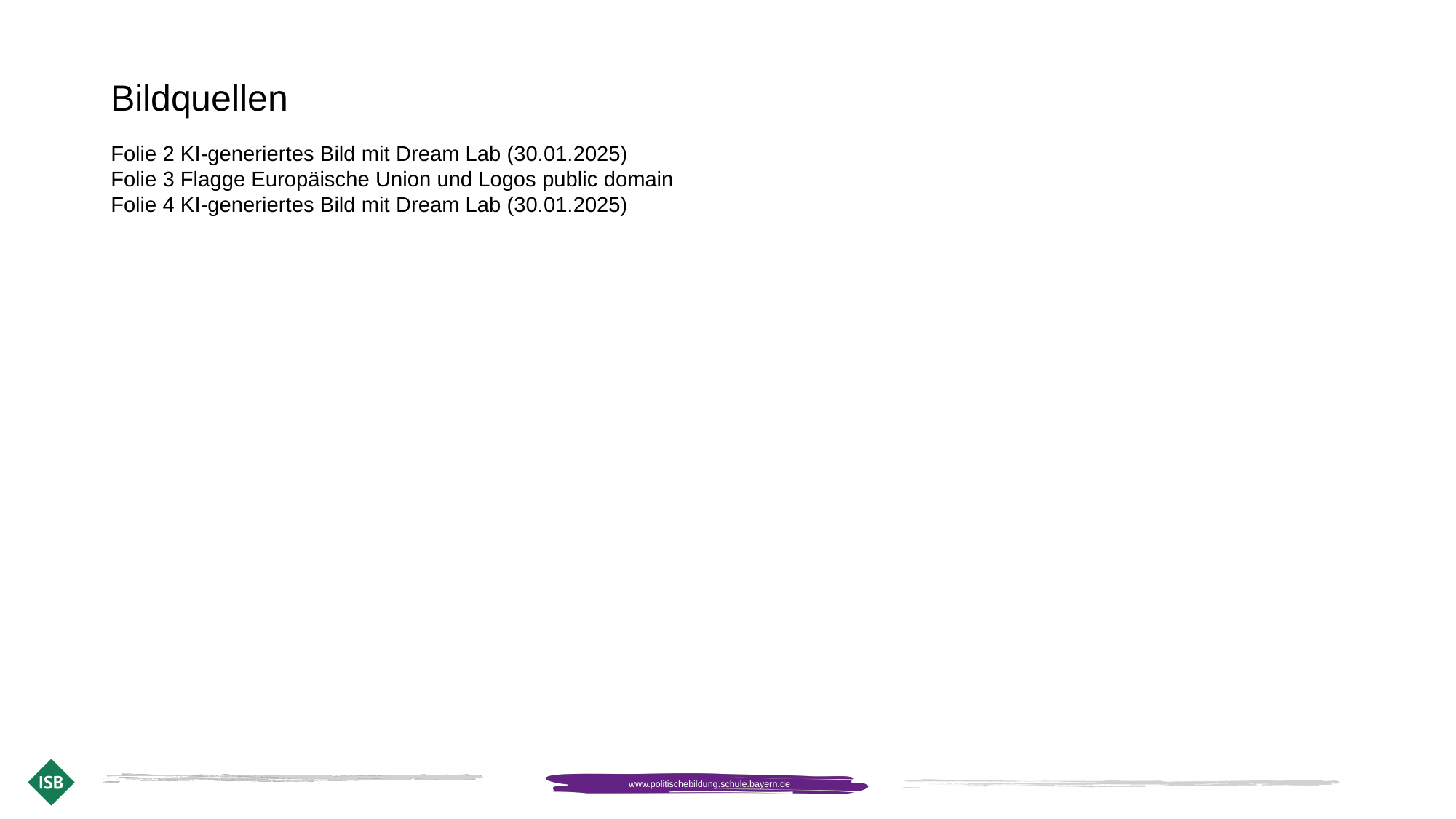

# Bildquellen
Folie 2 KI-generiertes Bild mit Dream Lab (30.01.2025)
Folie 3 Flagge Europäische Union und Logos public domain
Folie 4 KI-generiertes Bild mit Dream Lab (30.01.2025)